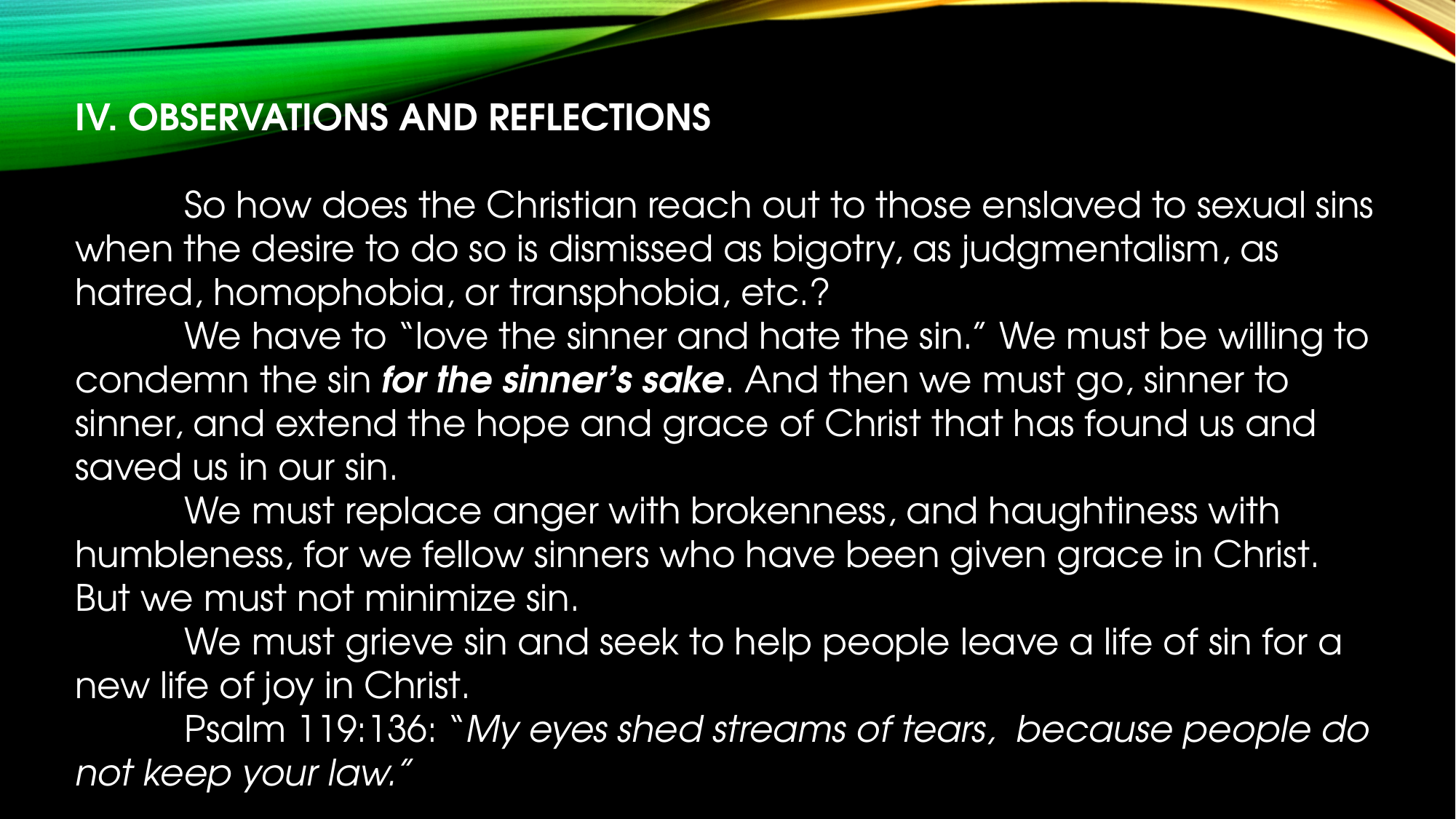

IV. OBSERVATIONS AND REFLECTIONS

	So how does the Christian reach out to those enslaved to sexual sins when the desire to do so is dismissed as bigotry, as judgmentalism, as hatred, homophobia, or transphobia, etc.?
	We have to “love the sinner and hate the sin.” We must be willing to condemn the sin for the sinner’s sake. And then we must go, sinner to sinner, and extend the hope and grace of Christ that has found us and saved us in our sin.
	We must replace anger with brokenness, and haughtiness with humbleness, for we fellow sinners who have been given grace in Christ. But we must not minimize sin.
	We must grieve sin and seek to help people leave a life of sin for a new life of joy in Christ.
	Psalm 119:136: “My eyes shed streams of tears,  because people do not keep your law.”